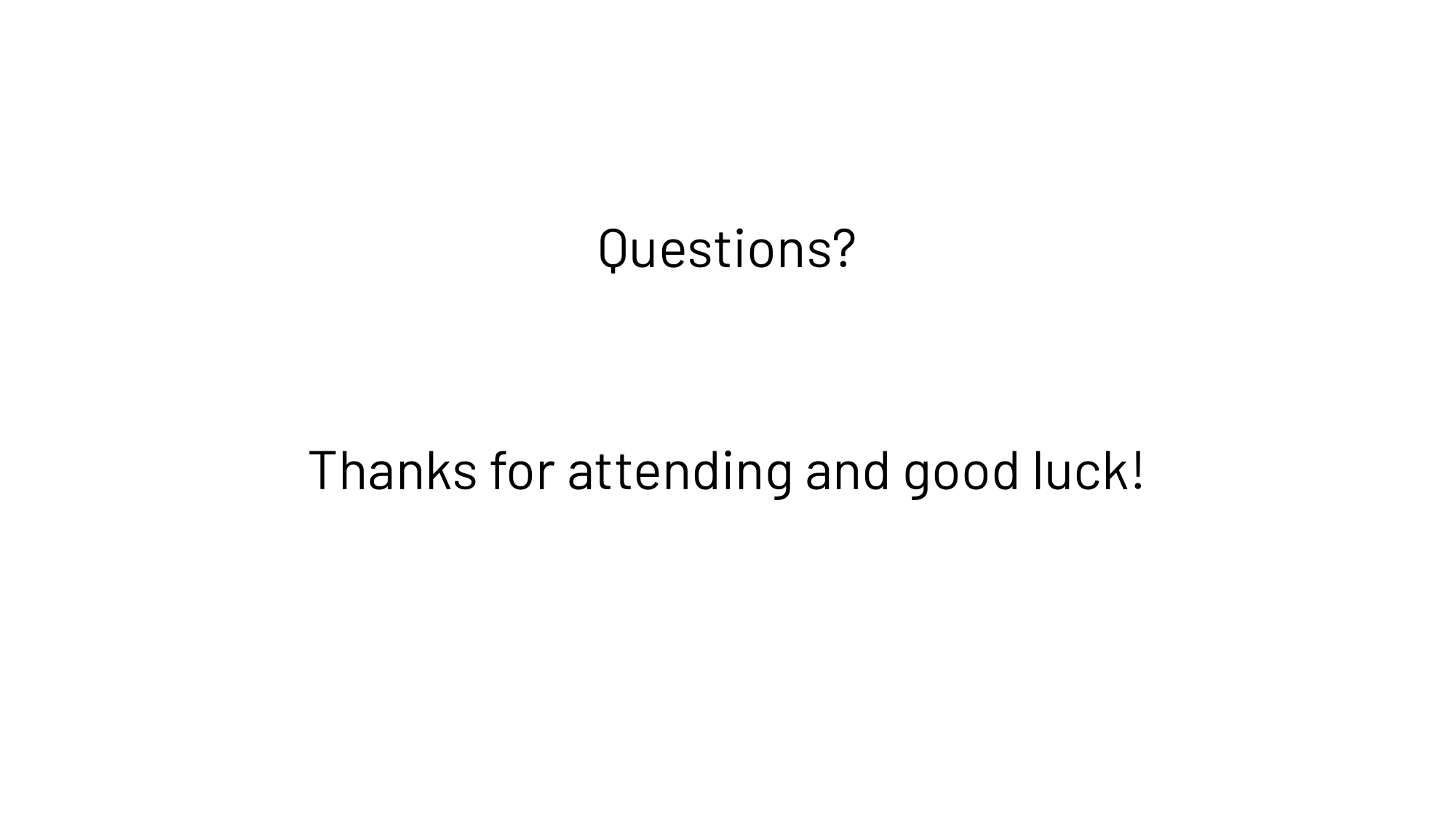

Questions?

Thanks for attending and good luck!